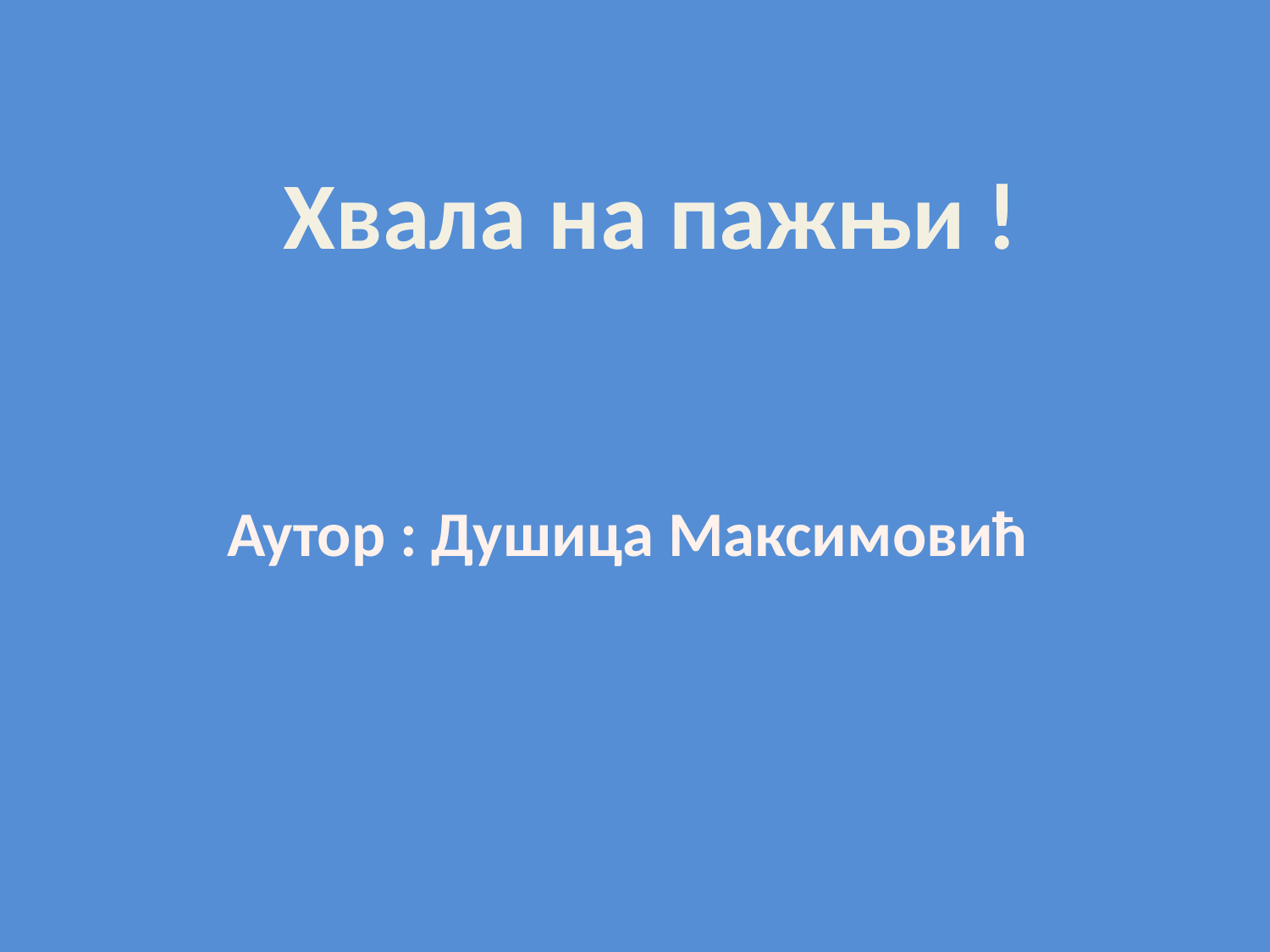

Хвала на пажњи !
Аутор : Душица Максимовић